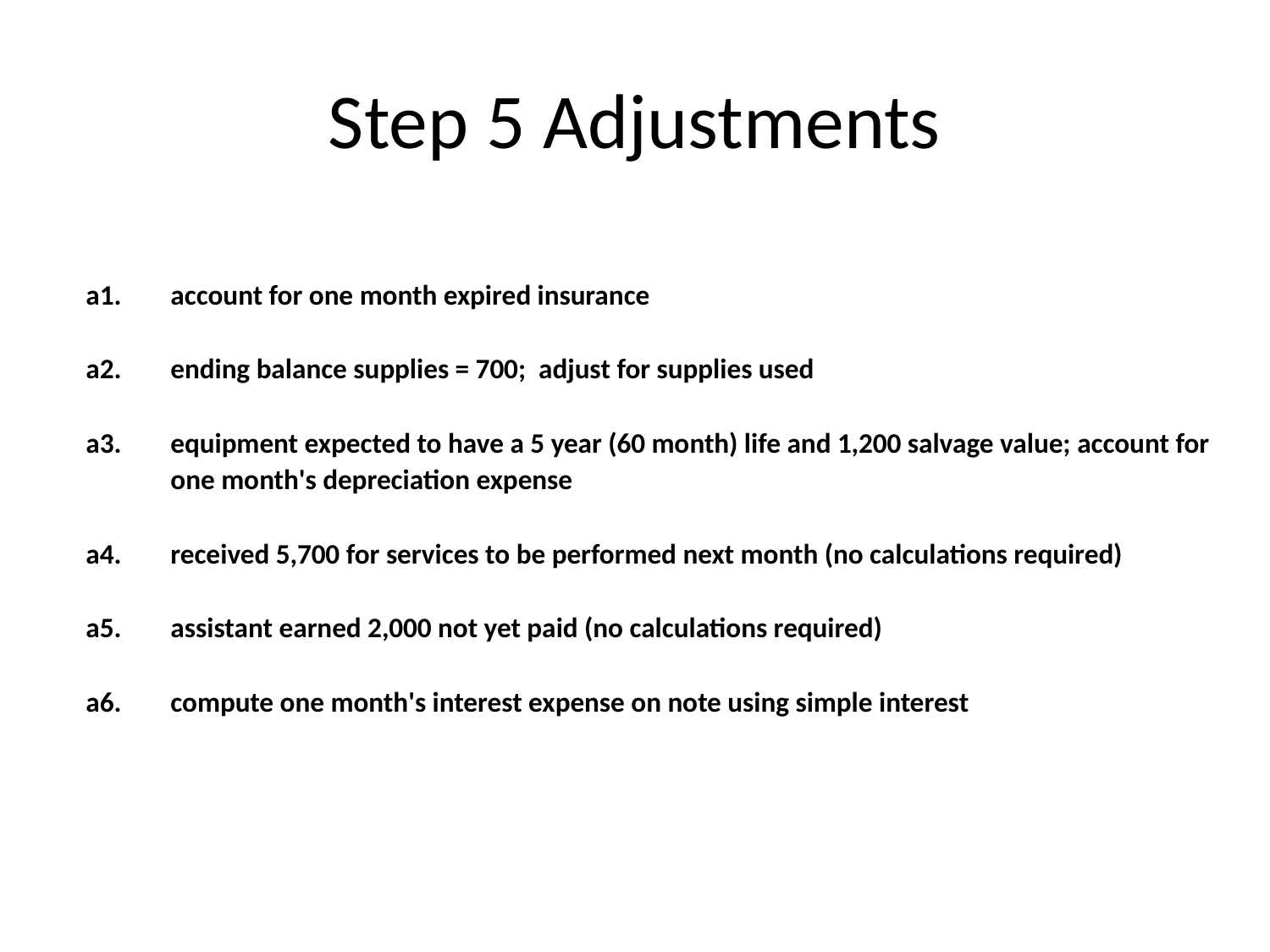

# Step 5 Adjustments
| a1. | account for one month expired insurance |
| --- | --- |
|  |  |
| a2. | ending balance supplies = 700; adjust for supplies used |
|  |  |
| a3. | equipment expected to have a 5 year (60 month) life and 1,200 salvage value; account for |
|  | one month's depreciation expense |
|  |  |
| a4. | received 5,700 for services to be performed next month (no calculations required) |
|  |  |
| a5. | assistant earned 2,000 not yet paid (no calculations required) |
|  |  |
| a6. | compute one month's interest expense on note using simple interest |